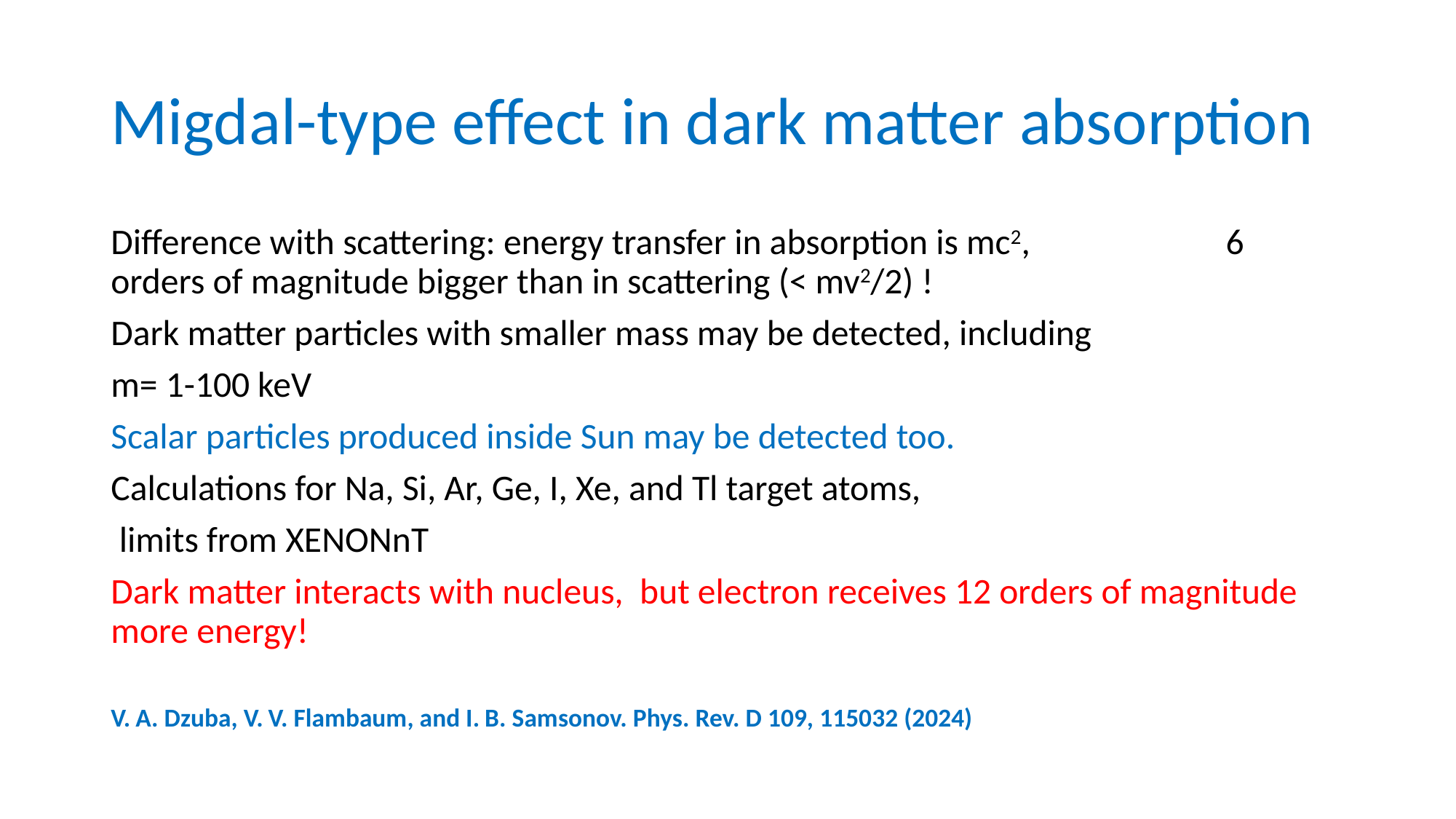

# Migdal-type effect in dark matter absorption
Difference with scattering: energy transfer in absorption is mc2,                        6 orders of magnitude bigger than in scattering (< mv2/2) !
Dark matter particles with smaller mass may be detected, including
m= 1-100 keV
Scalar particles produced inside Sun may be detected too.
Calculations for Na, Si, Ar, Ge, I, Xe, and Tl target atoms,
 limits from XENONnT
Dark matter interacts with nucleus,  but electron receives 12 orders of magnitude more energy!

V. A. Dzuba, V. V. Flambaum, and I. B. Samsonov. Phys. Rev. D 109, 115032 (2024)